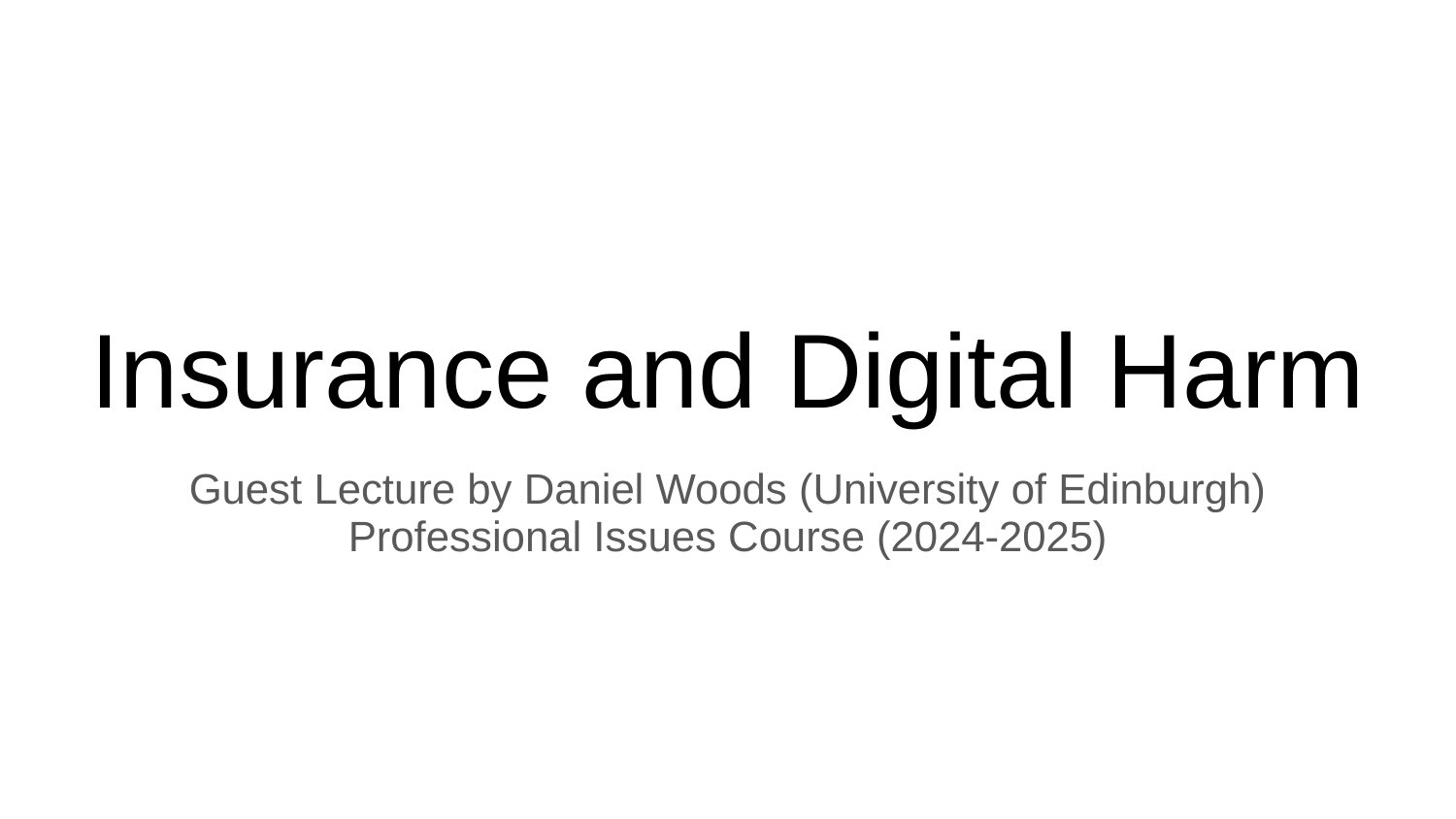

# Insurance and Digital Harm
Guest Lecture by Daniel Woods (University of Edinburgh)
Professional Issues Course (2024-2025)